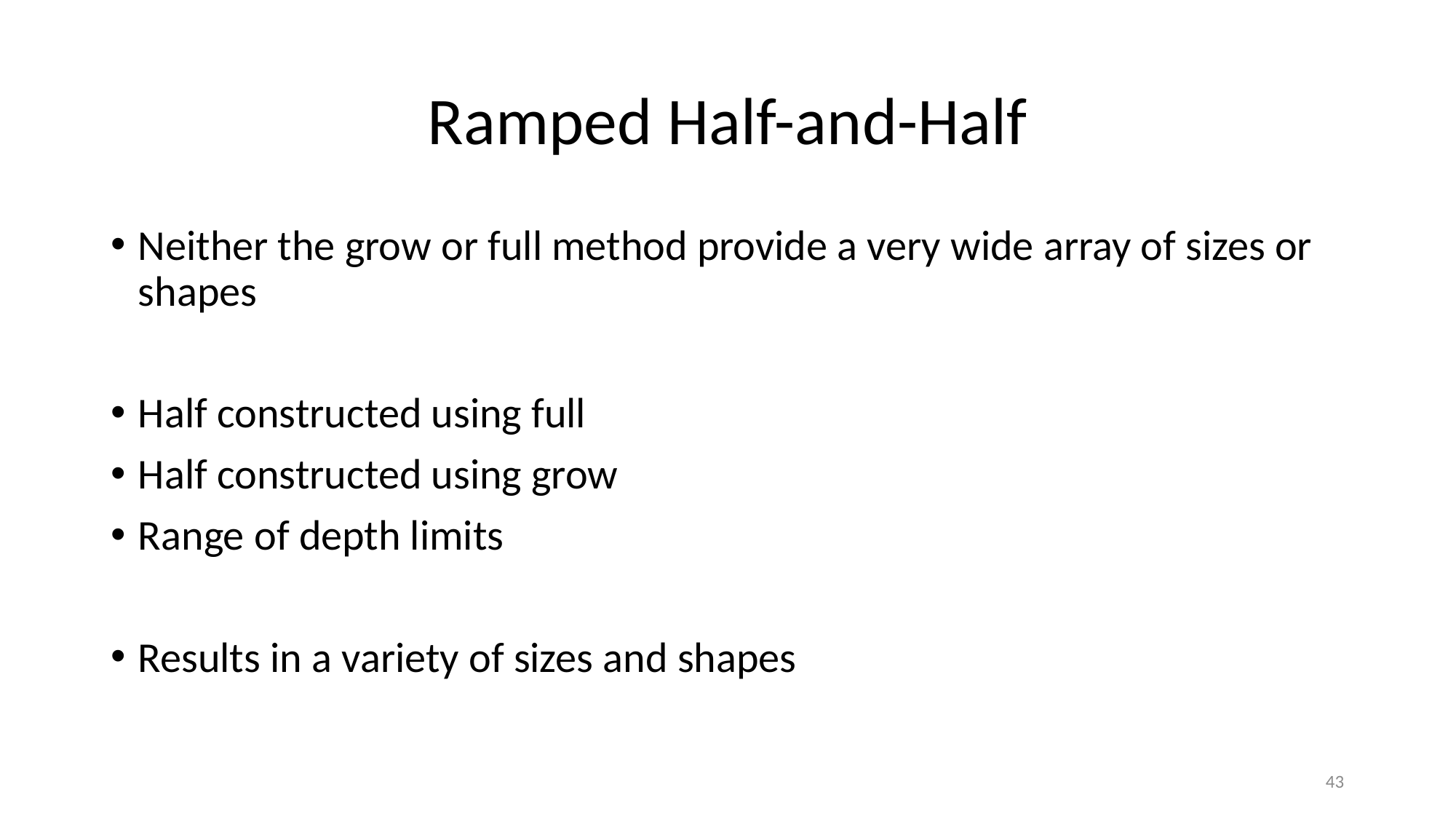

# Ramped Half-and-Half
Neither the grow or full method provide a very wide array of sizes or shapes

Half constructed using full
Half constructed using grow
Range of depth limits

Results in a variety of sizes and shapes
43